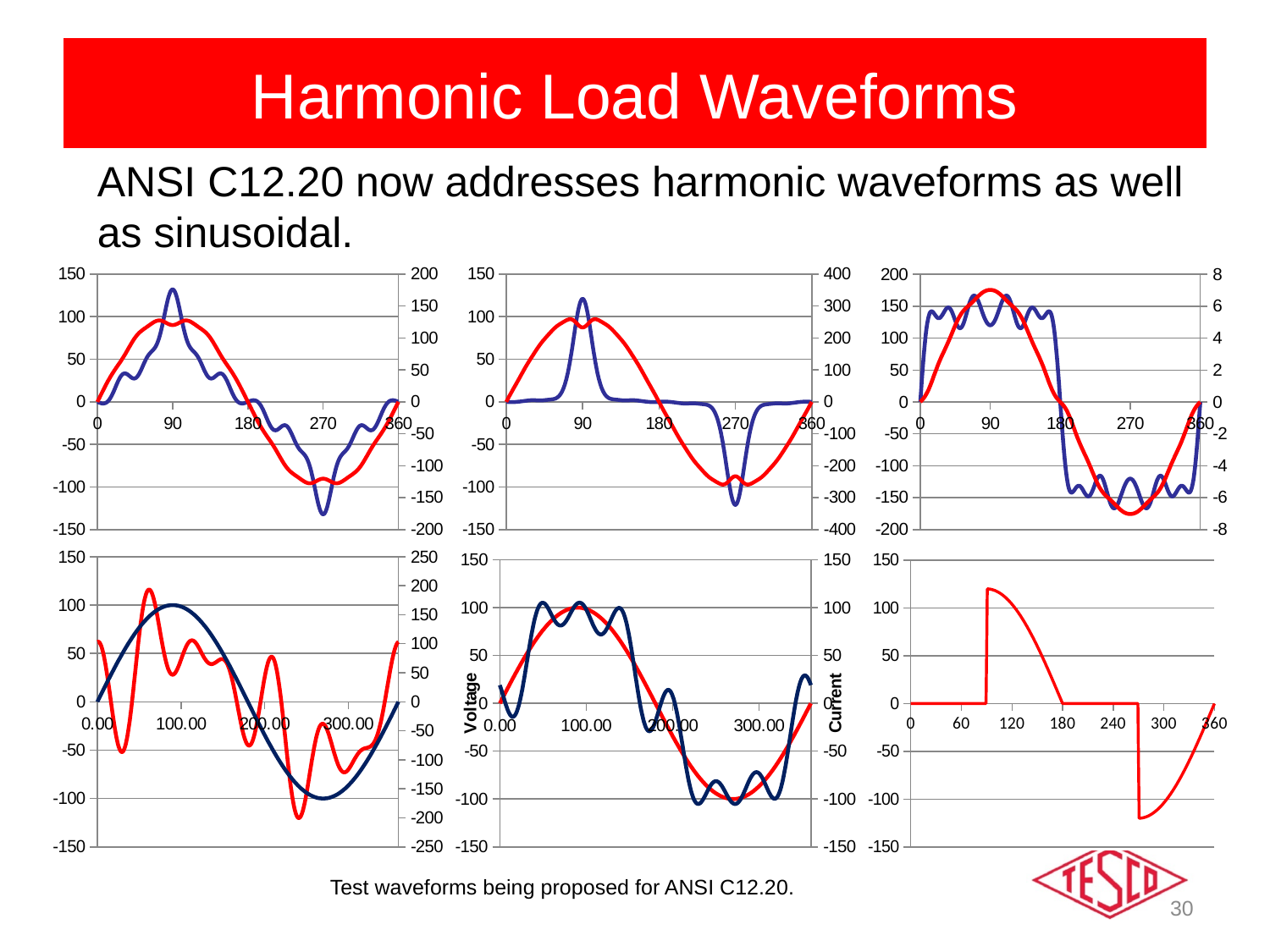

# Harmonic Load Waveforms
ANSI C12.20 now addresses harmonic waveforms as well as sinusoidal.

### Chart

| Category | Voltage | Current |
|---|---|---|

### Chart

| Category | Voltage | Current |
|---|---|---|

### Chart

| Category | Voltage | Current |
|---|---|---|

### Chart

| Category | Voltage | Current |
|---|---|---|

### Chart

| Category | Voltage | Current |
|---|---|---|

### Chart

| Category | Exact |
|---|---|
Test waveforms being proposed for ANSI C12.20.